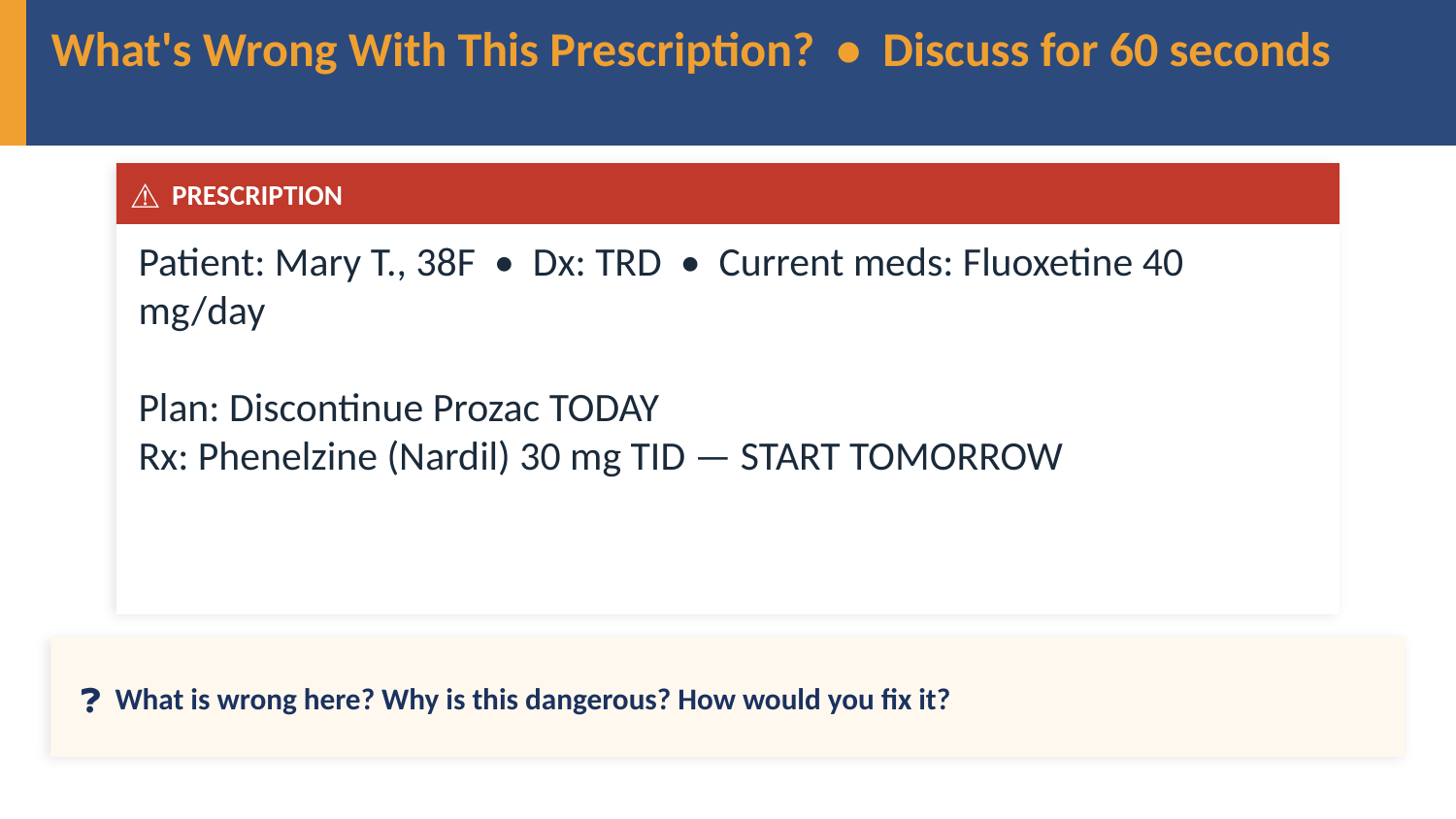

What's Wrong With This Prescription?  •  Discuss for 60 seconds

⚠️  PRESCRIPTION
Patient: Mary T., 38F  •  Dx: TRD  •  Current meds: Fluoxetine 40 mg/day

Plan: Discontinue Prozac TODAY
Rx: Phenelzine (Nardil) 30 mg TID — START TOMORROW

❓  What is wrong here? Why is this dangerous? How would you fix it?